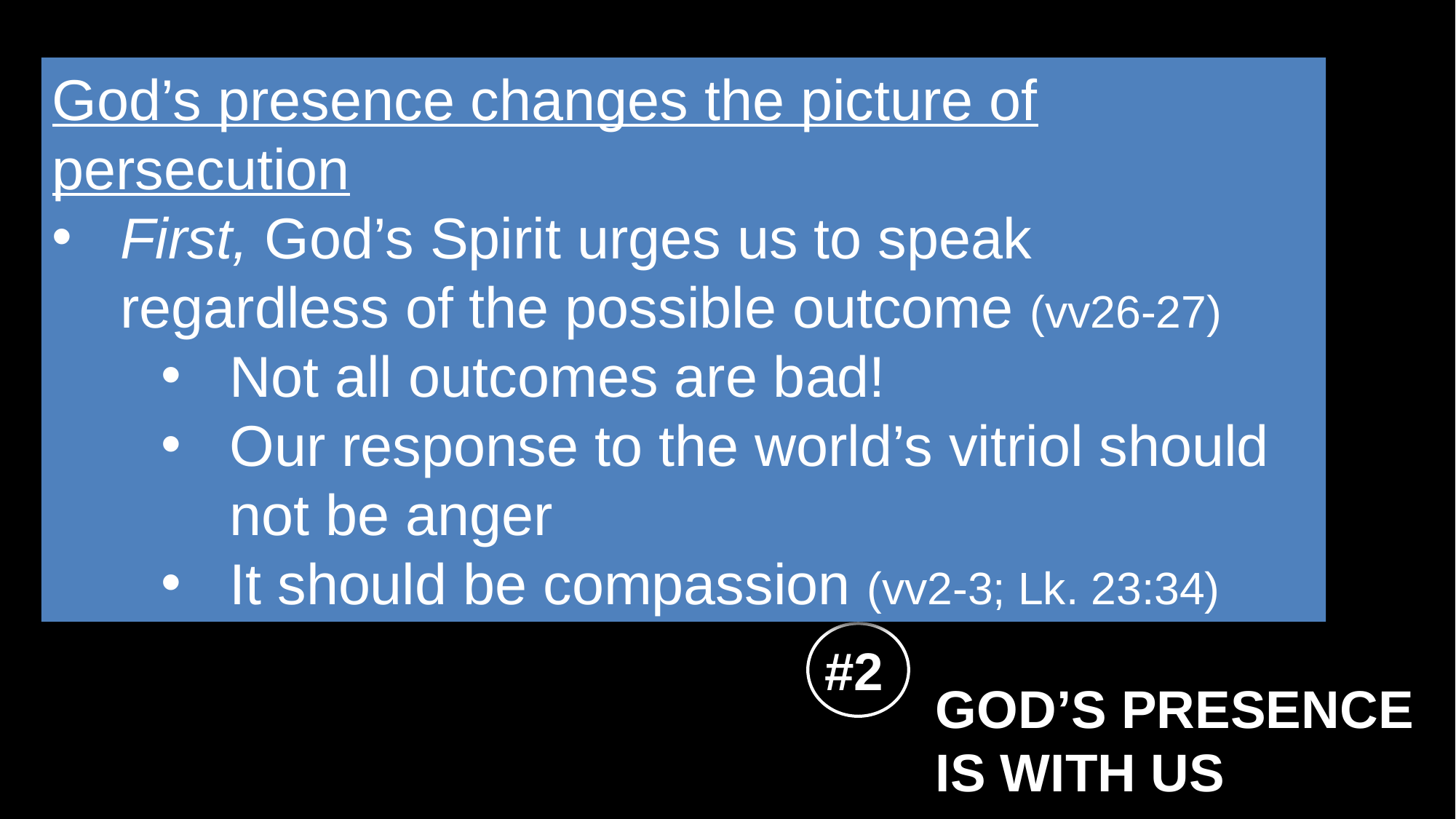

# John 15
God’s presence changes the picture of persecution
First, God’s Spirit urges us to speak regardless of the possible outcome (vv26-27)
Not all outcomes are bad!
Our response to the world’s vitriol should not be anger
It should be compassion (vv2-3; Lk. 23:34)
7But very truly I tell you, it is for your good that I am going away. Unless I go away, the Advocate will not come to you; but if I go, I will send him to you.

#2
GOD’S PRESENCE IS WITH US